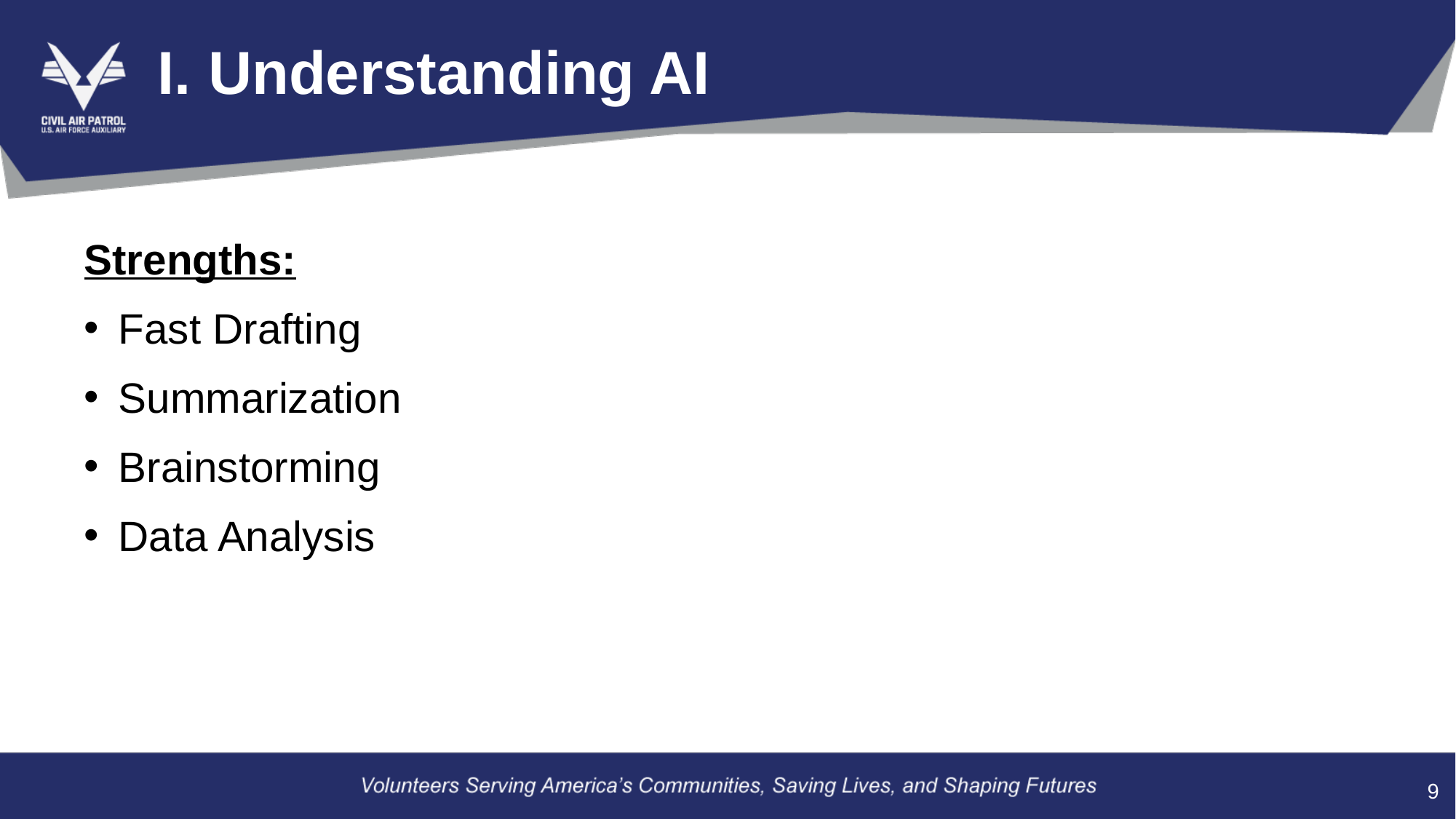

# I. Understanding AI
Strengths:
Fast Drafting
Summarization
Brainstorming
Data Analysis
9